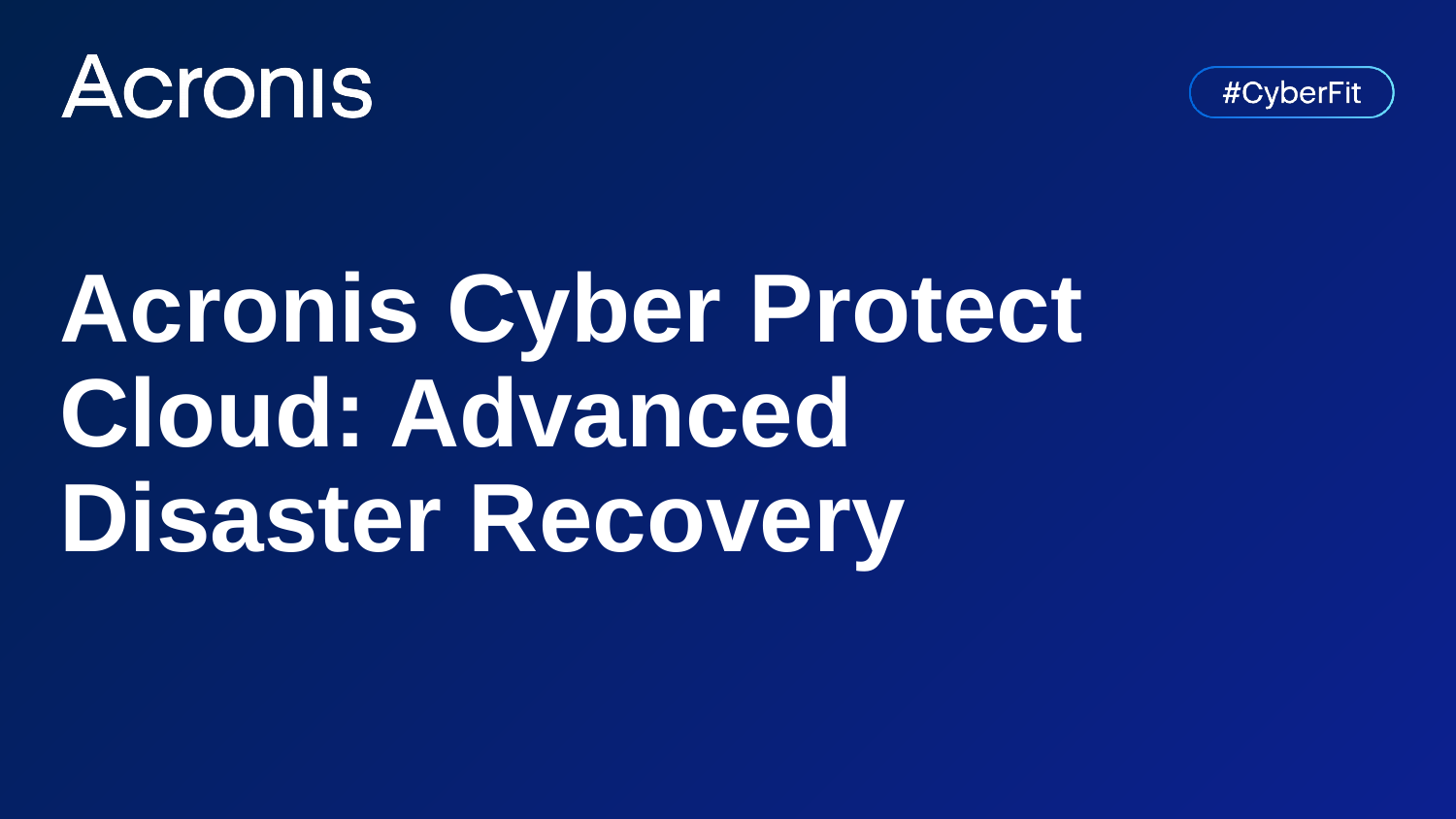

# Acronis Cyber Protect Cloud: Advanced Disaster Recovery